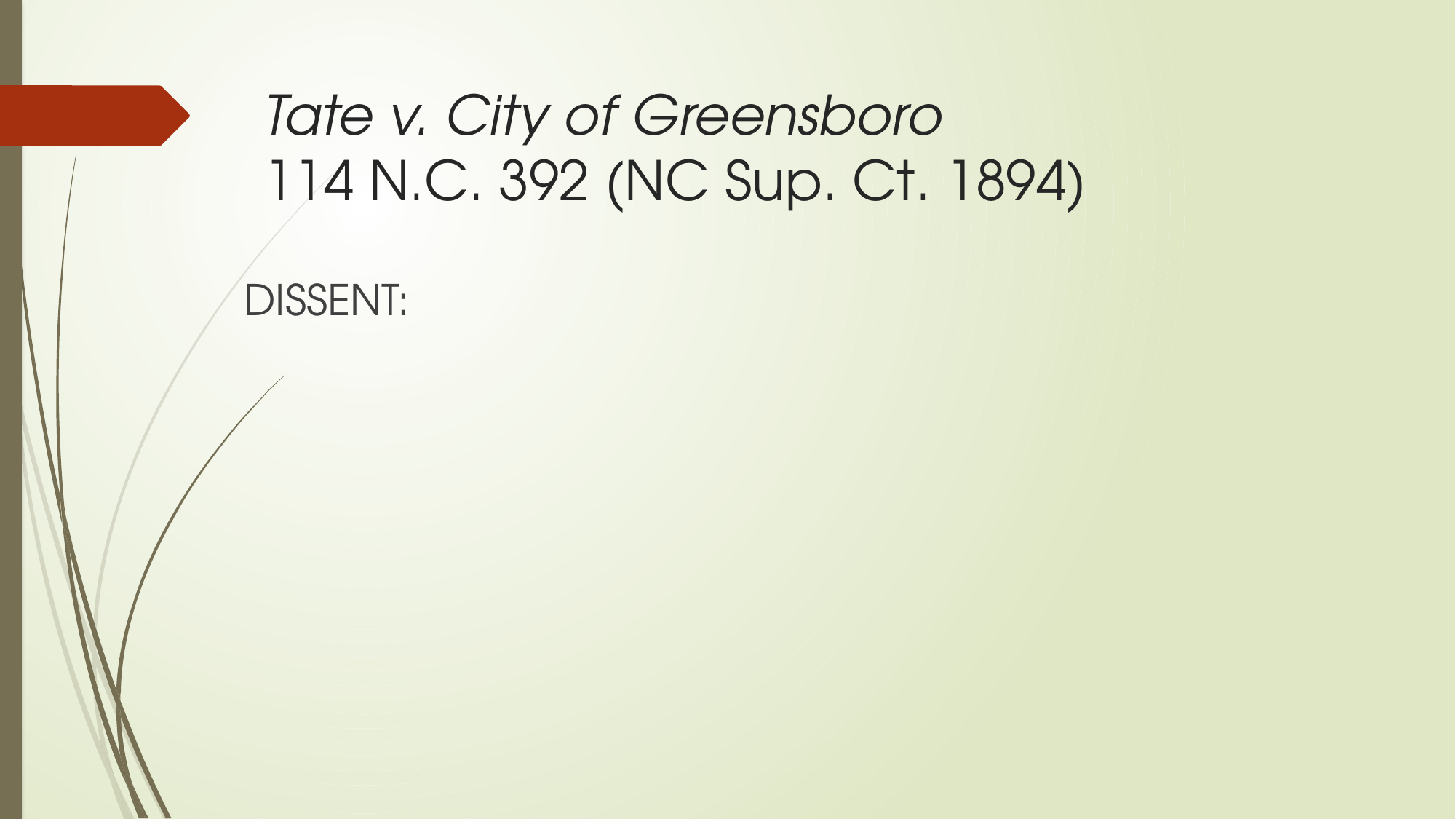

# Tate v. City of Greensboro 114 N.C. 392 (NC Sup. Ct. 1894)
DISSENT: